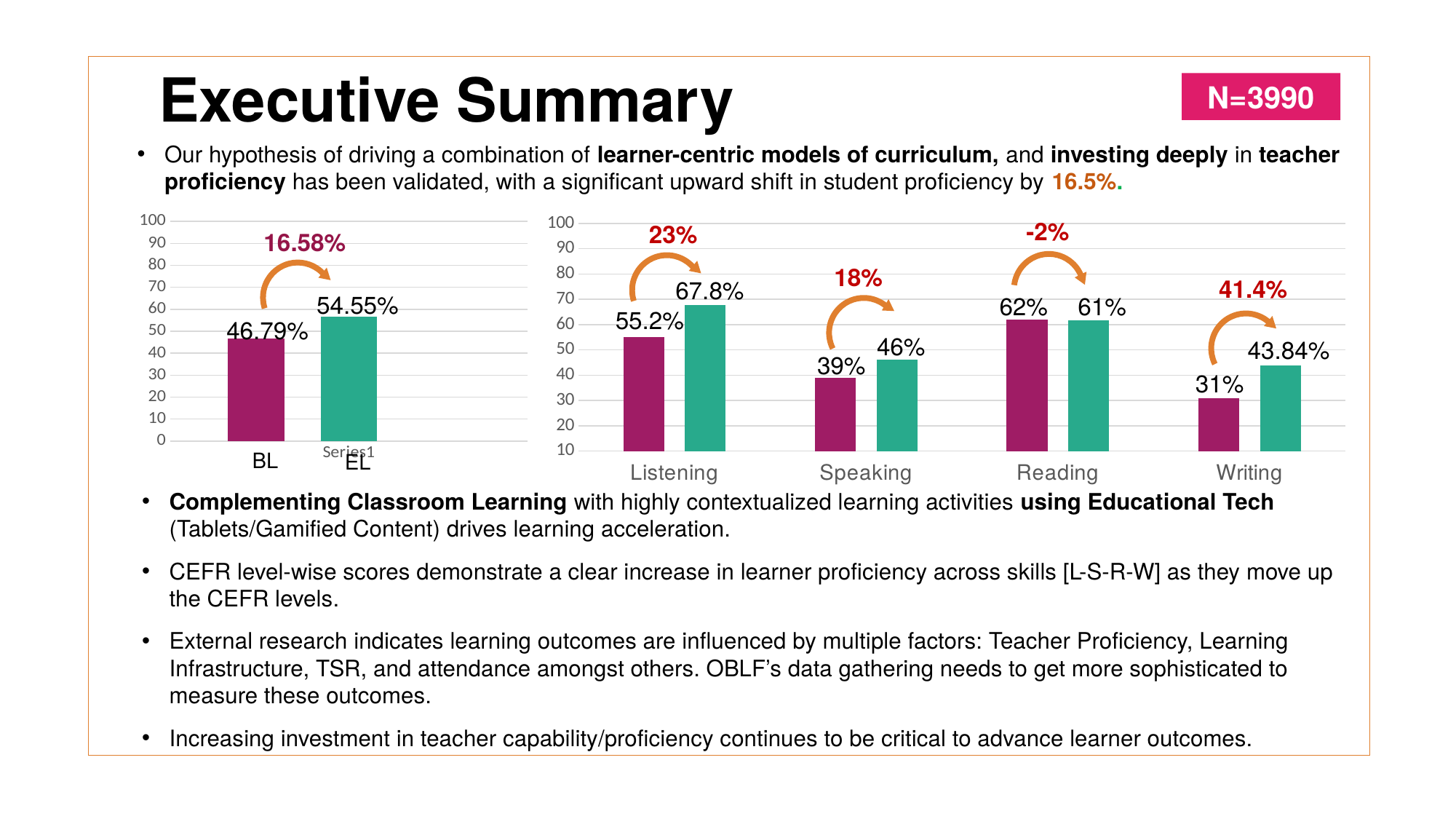

# Executive Summary

N=3990
Our hypothesis of driving a combination of learner-centric models of curriculum, and investing deeply in teacher proficiency has been validated, with a significant upward shift in student proficiency by 16.5%.

### Chart

| Category | Baseline | Endline |
|---|---|---|
| Listening | 55.2 | 67.8 |
| Speaking | 39.0 | 46.0 |
| Reading | 62.0 | 61.7 |
| Writing | 31.0 | 43.84 |
-2%

### Chart

| Category | Baseline | Endline | Column2 |
|---|---|---|---|
|  | 46.79 | 56.55 | 90.0 |
23%
16.58%

18%

41.4%
67.8%

54.55%
61%
62%

55.2%
46.79%

46%
43.84%
39%
31%
BL
EL
Complementing Classroom Learning with highly contextualized learning activities using Educational Tech (Tablets/Gamified Content) drives learning acceleration.
CEFR level-wise scores demonstrate a clear increase in learner proficiency across skills [L-S-R-W] as they move up the CEFR levels.
External research indicates learning outcomes are influenced by multiple factors: Teacher Proficiency, Learning Infrastructure, TSR, and attendance amongst others. OBLF’s data gathering needs to get more sophisticated to measure these outcomes.
Increasing investment in teacher capability/proficiency continues to be critical to advance learner outcomes.